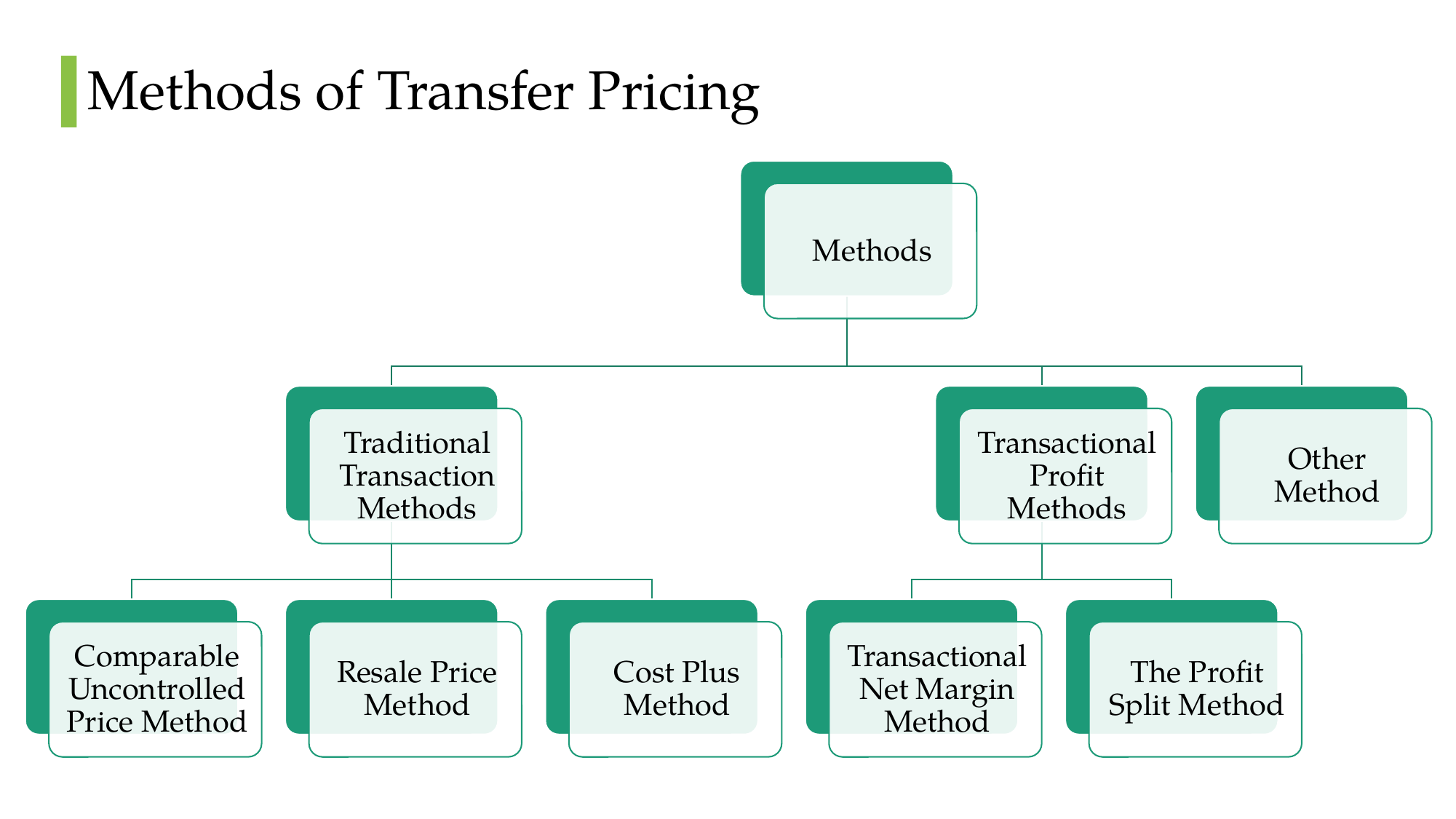

# Methods of Transfer Pricing

Methods
Traditional Transaction Methods
Comparable Uncontrolled Price Method
Resale Price Method
Cost Plus Method
Transactional Profit Methods
Transactional Net Margin Method
The Profit Split Method
Other Method